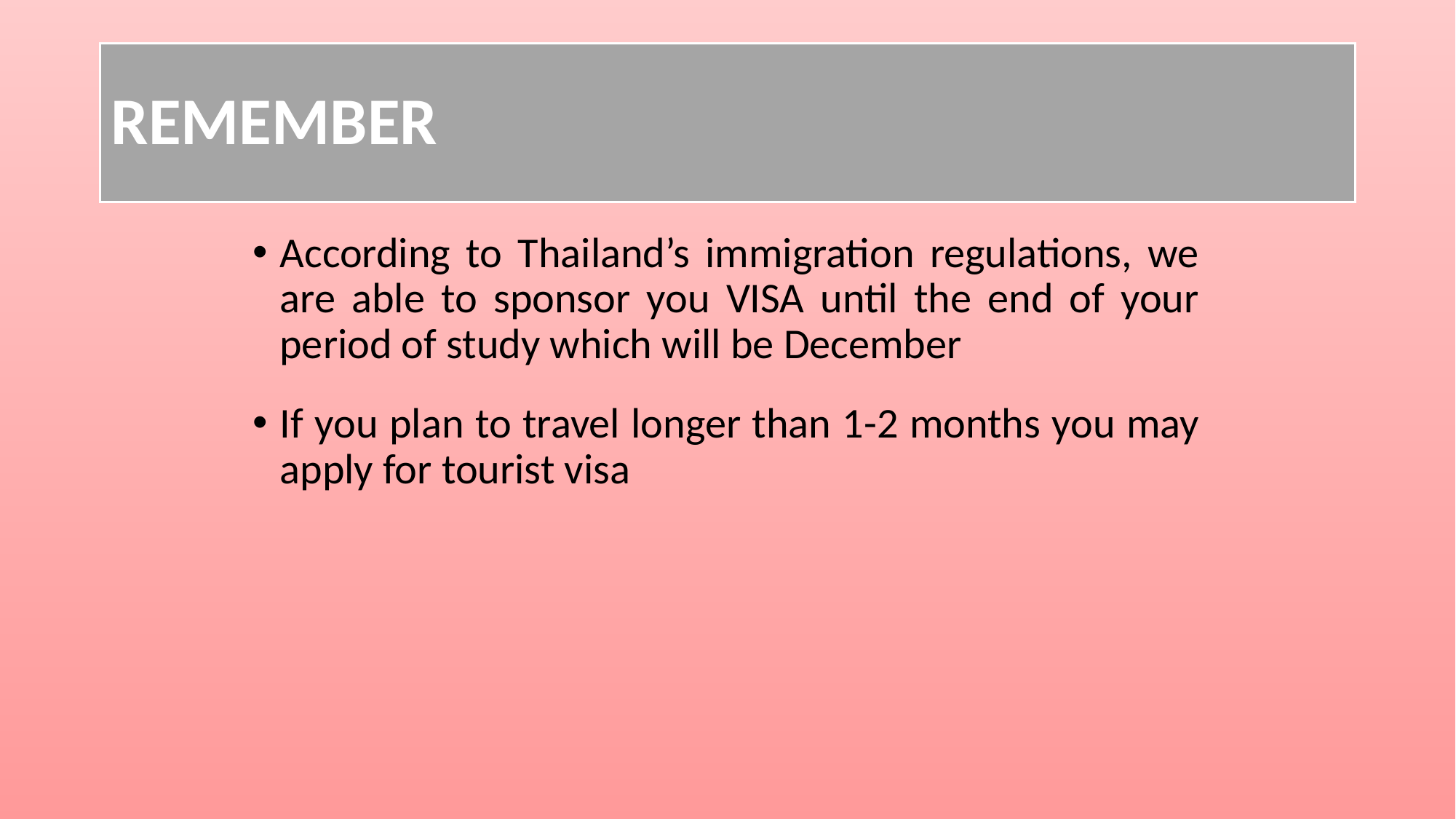

# REMEMBER
According to Thailand’s immigration regulations, we are able to sponsor you VISA until the end of your period of study which will be December
If you plan to travel longer than 1-2 months you may apply for tourist visa